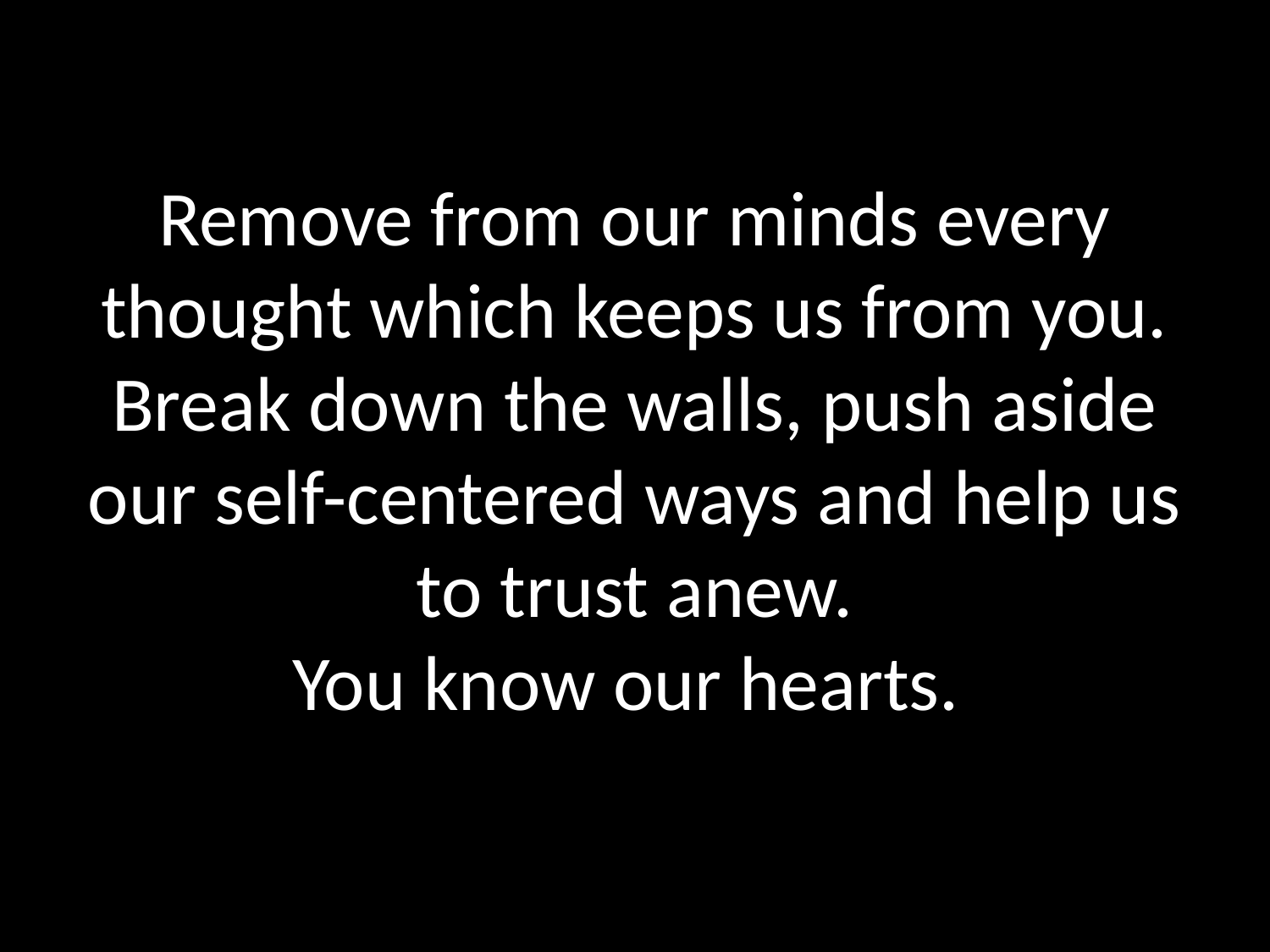

# Remove from our minds every thought which keeps us from you. Break down the walls, push aside our self-centered ways and help us to trust anew. You know our hearts.